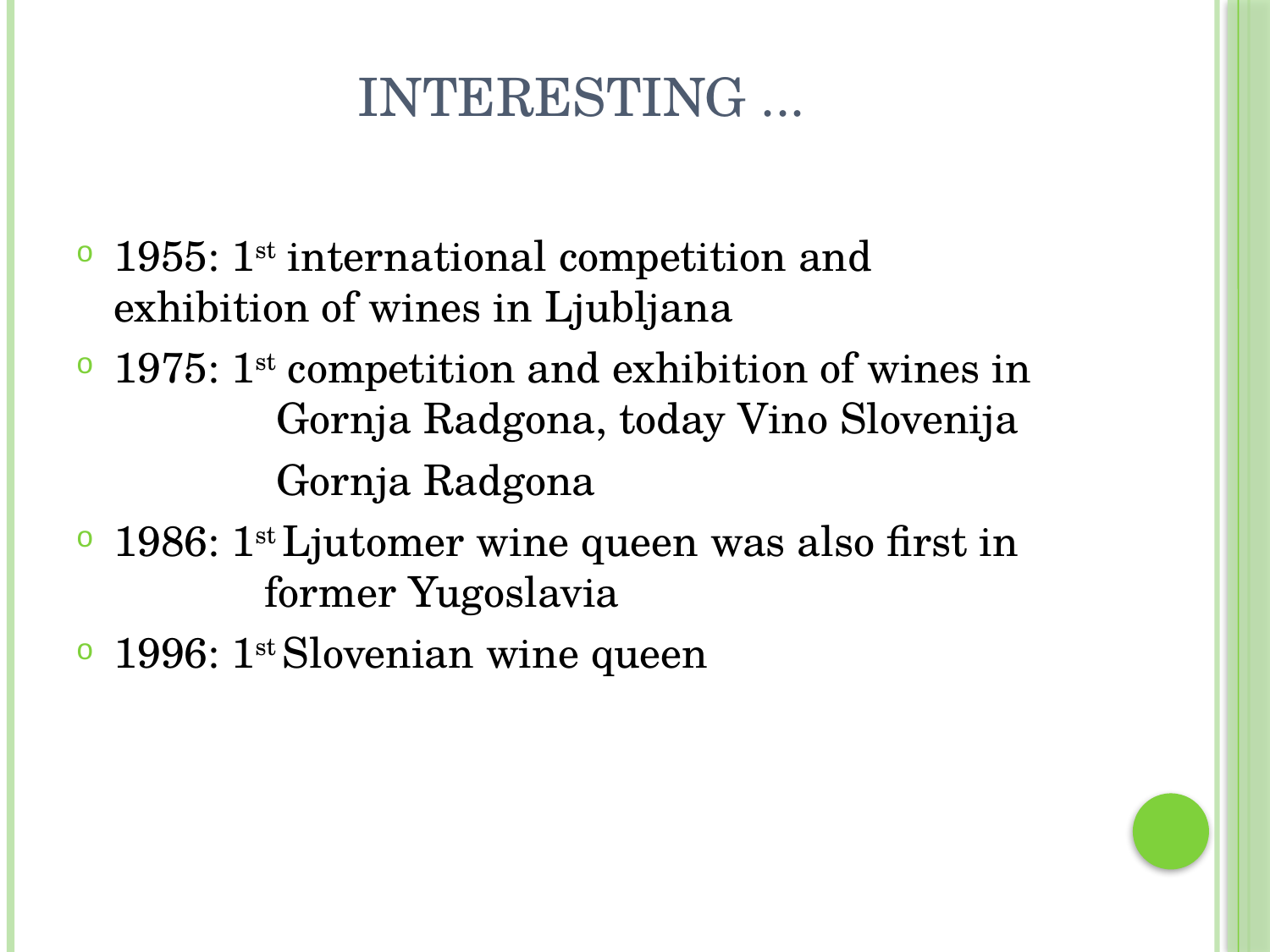

# INTERESTING ...
1955: 1st international competition and 	exhibition of wines in Ljubljana
1975: 1st competition and exhibition of wines in 	   Gornja Radgona, today Vino Slovenija
		   Gornja Radgona
1986: 1st Ljutomer wine queen was also first in 	  former Yugoslavia
1996: 1st Slovenian wine queen